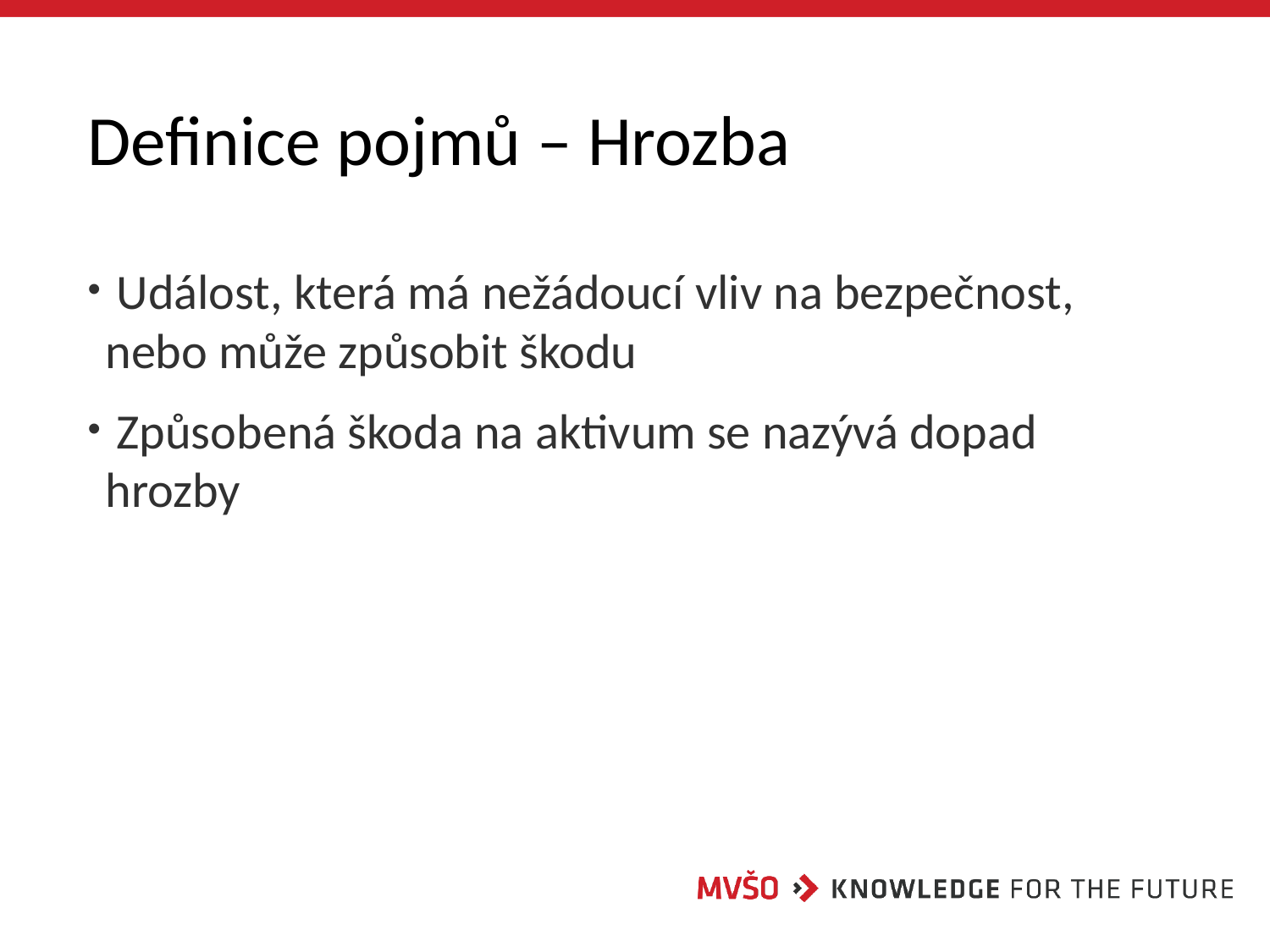

# Definice pojmů – Hrozba
 Událost, která má nežádoucí vliv na bezpečnost, nebo může způsobit škodu
 Způsobená škoda na aktivum se nazývá dopad hrozby